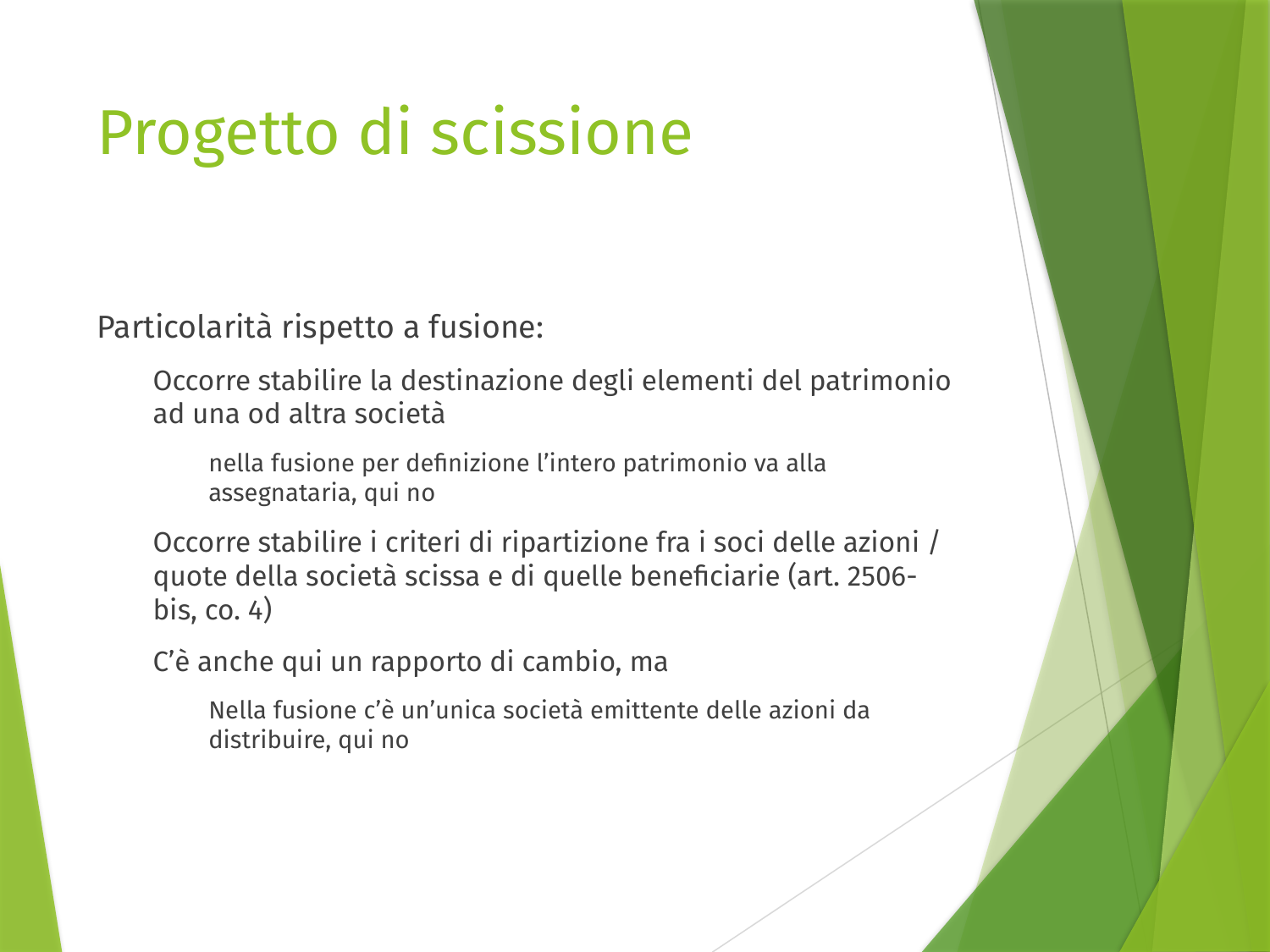

# Progetto di scissione
Particolarità rispetto a fusione:
Occorre stabilire la destinazione degli elementi del patrimonio ad una od altra società
nella fusione per definizione l’intero patrimonio va alla assegnataria, qui no
Occorre stabilire i criteri di ripartizione fra i soci delle azioni / quote della società scissa e di quelle beneficiarie (art. 2506-bis, co. 4)
C’è anche qui un rapporto di cambio, ma
Nella fusione c’è un’unica società emittente delle azioni da distribuire, qui no